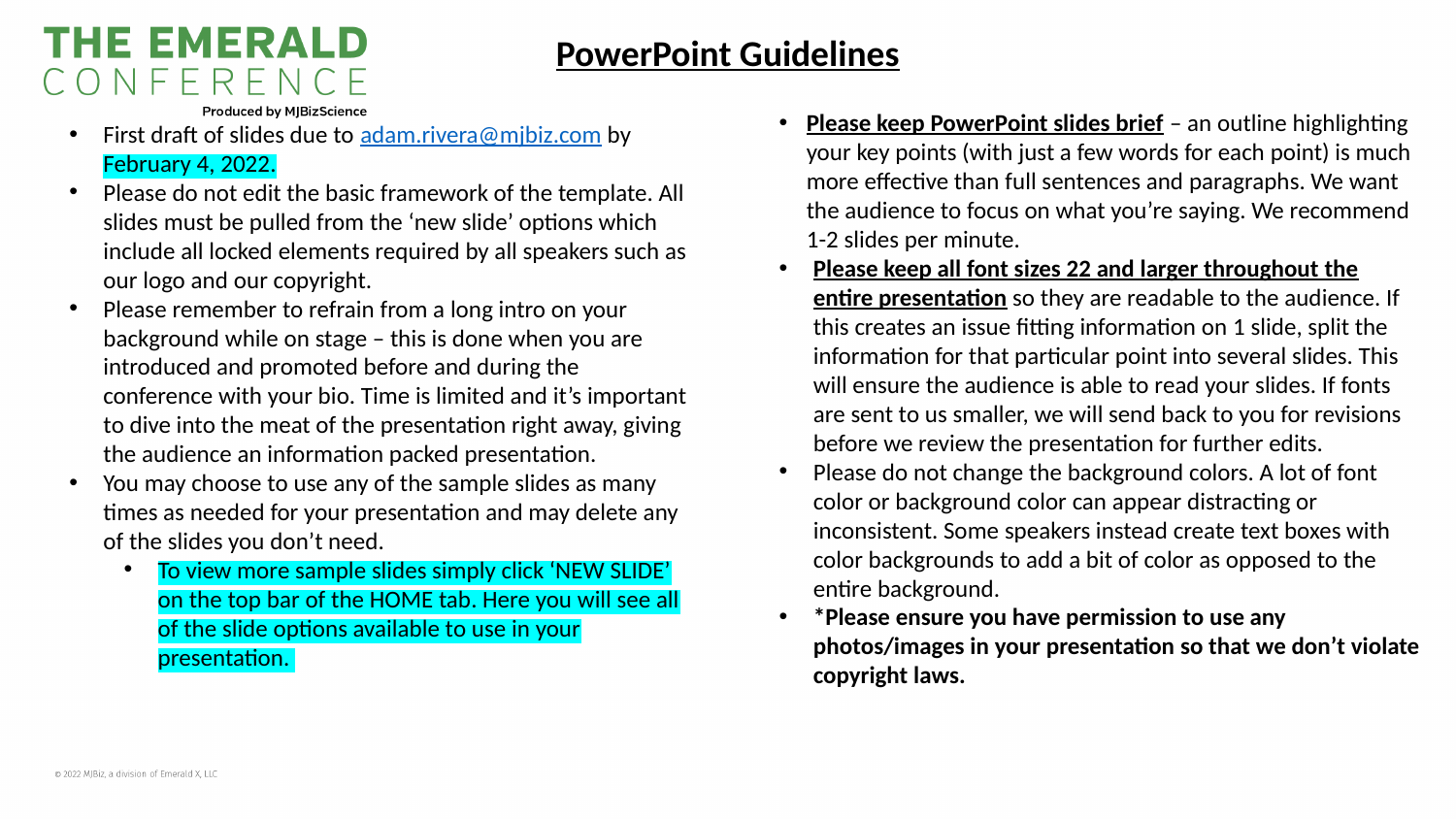

PowerPoint Guidelines
Please keep PowerPoint slides brief – an outline highlighting your key points (with just a few words for each point) is much more effective than full sentences and paragraphs. We want the audience to focus on what you’re saying. We recommend 1-2 slides per minute.
Please keep all font sizes 22 and larger throughout the entire presentation so they are readable to the audience. If this creates an issue fitting information on 1 slide, split the information for that particular point into several slides. This will ensure the audience is able to read your slides. If fonts are sent to us smaller, we will send back to you for revisions before we review the presentation for further edits.
Please do not change the background colors. A lot of font color or background color can appear distracting or inconsistent. Some speakers instead create text boxes with color backgrounds to add a bit of color as opposed to the entire background.
*Please ensure you have permission to use any photos/images in your presentation so that we don’t violate copyright laws.

First draft of slides due to adam.rivera@mjbiz.com by February 4, 2022.
Please do not edit the basic framework of the template. All slides must be pulled from the ‘new slide’ options which include all locked elements required by all speakers such as our logo and our copyright.
Please remember to refrain from a long intro on your background while on stage – this is done when you are introduced and promoted before and during the conference with your bio. Time is limited and it’s important to dive into the meat of the presentation right away, giving the audience an information packed presentation.
You may choose to use any of the sample slides as many times as needed for your presentation and may delete any of the slides you don’t need.
To view more sample slides simply click ‘NEW SLIDE’ on the top bar of the HOME tab. Here you will see all of the slide options available to use in your presentation.